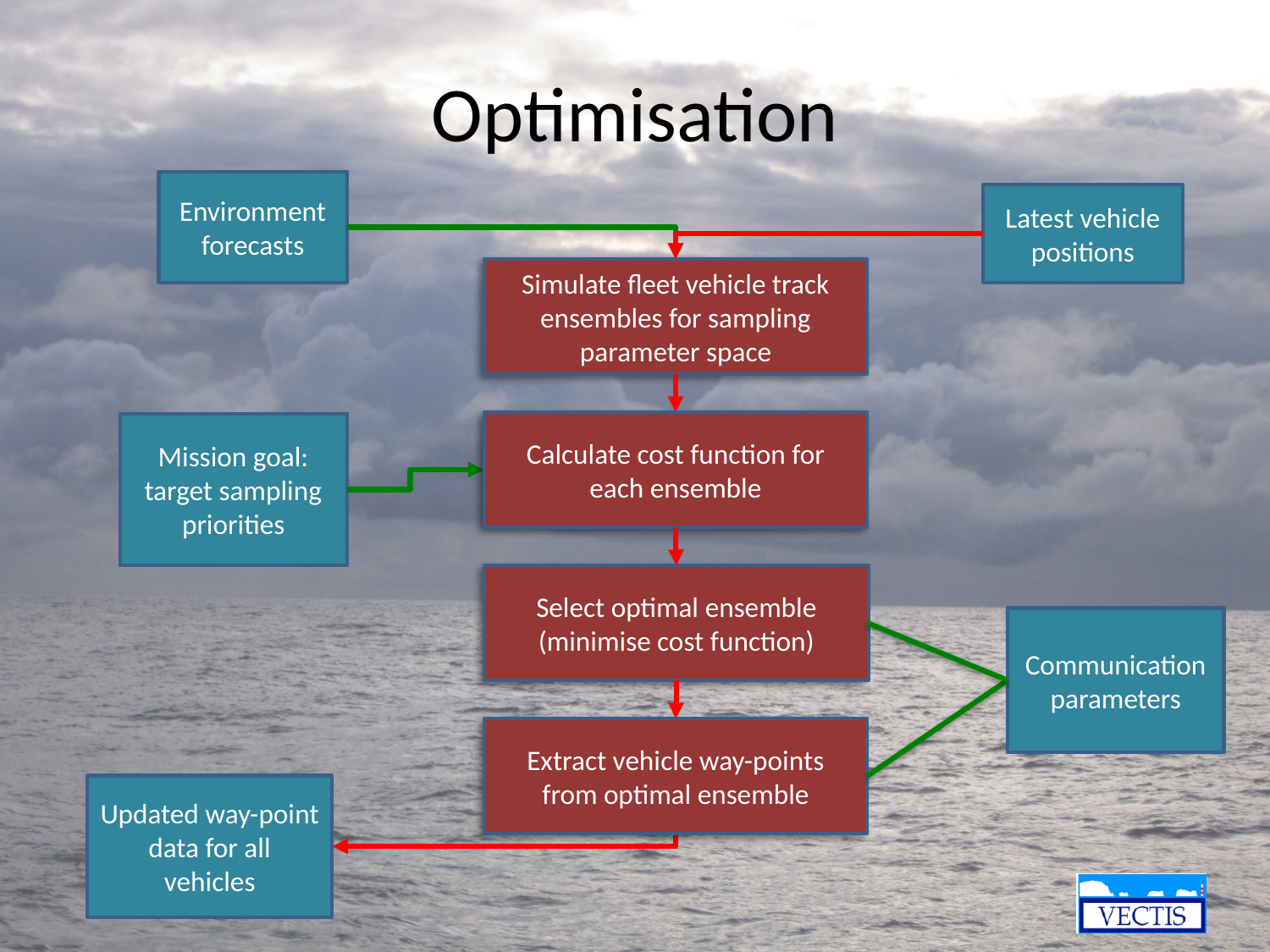

# Optimisation
Environment forecasts
Latest vehicle positions
Simulate fleet vehicle track ensembles for sampling parameter space
Calculate cost function for each ensemble
Mission goal: target sampling priorities
Select optimal ensemble (minimise cost function)
Communication parameters
Extract vehicle way-points from optimal ensemble
Updated way-point data for all vehicles